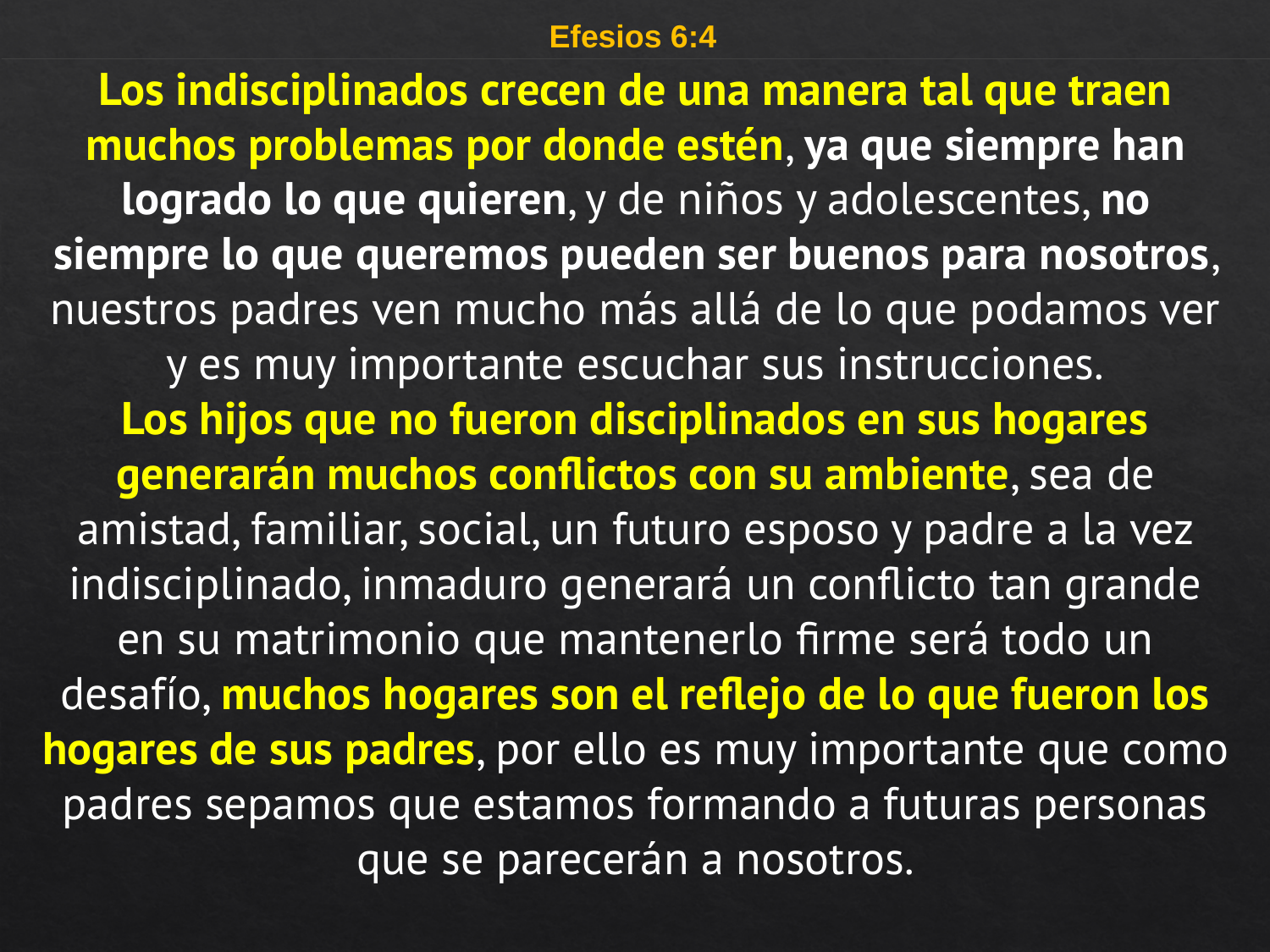

Efesios 6:4
Los indisciplinados crecen de una manera tal que traen muchos problemas por donde estén, ya que siempre han logrado lo que quieren, y de niños y adolescentes, no siempre lo que queremos pueden ser buenos para nosotros, nuestros padres ven mucho más allá de lo que podamos ver y es muy importante escuchar sus instrucciones.
Los hijos que no fueron disciplinados en sus hogares generarán muchos conflictos con su ambiente, sea de amistad, familiar, social, un futuro esposo y padre a la vez indisciplinado, inmaduro generará un conflicto tan grande en su matrimonio que mantenerlo firme será todo un desafío, muchos hogares son el reflejo de lo que fueron los hogares de sus padres, por ello es muy importante que como padres sepamos que estamos formando a futuras personas que se parecerán a nosotros.